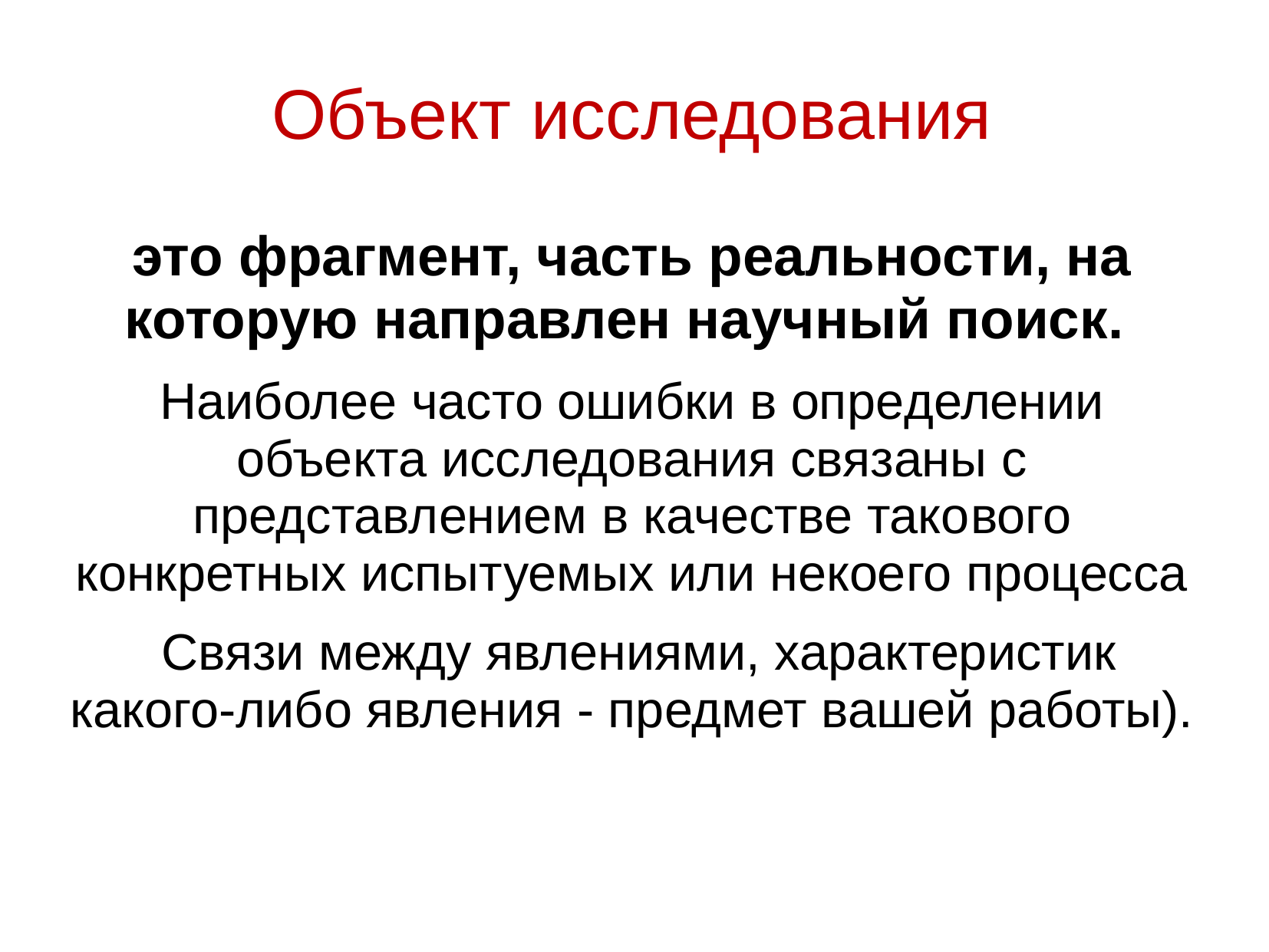

# Объект исследования
это фрагмент, часть реальности, на которую направлен научный поиск.
Наиболее часто ошибки в опре­делении объекта исследования связаны с представлением в качестве тако­вого конкретных испытуемых или некоего процесса
 Связи между явлениями, характеристик какого-либо явления - предмет вашей работы).